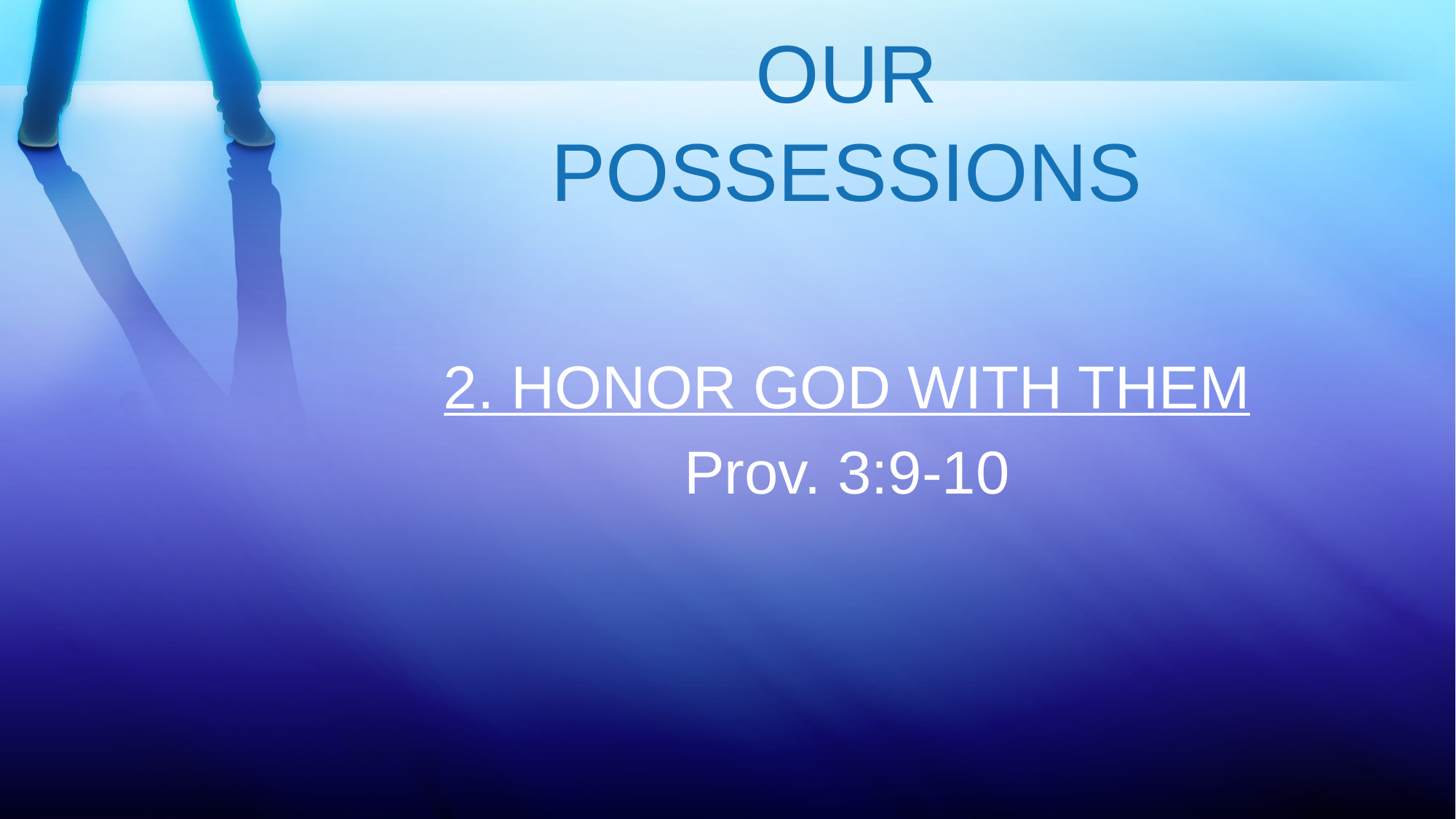

OUR POSSESSIONS
2. HONOR GOD WITH THEM
Prov. 3:9-10